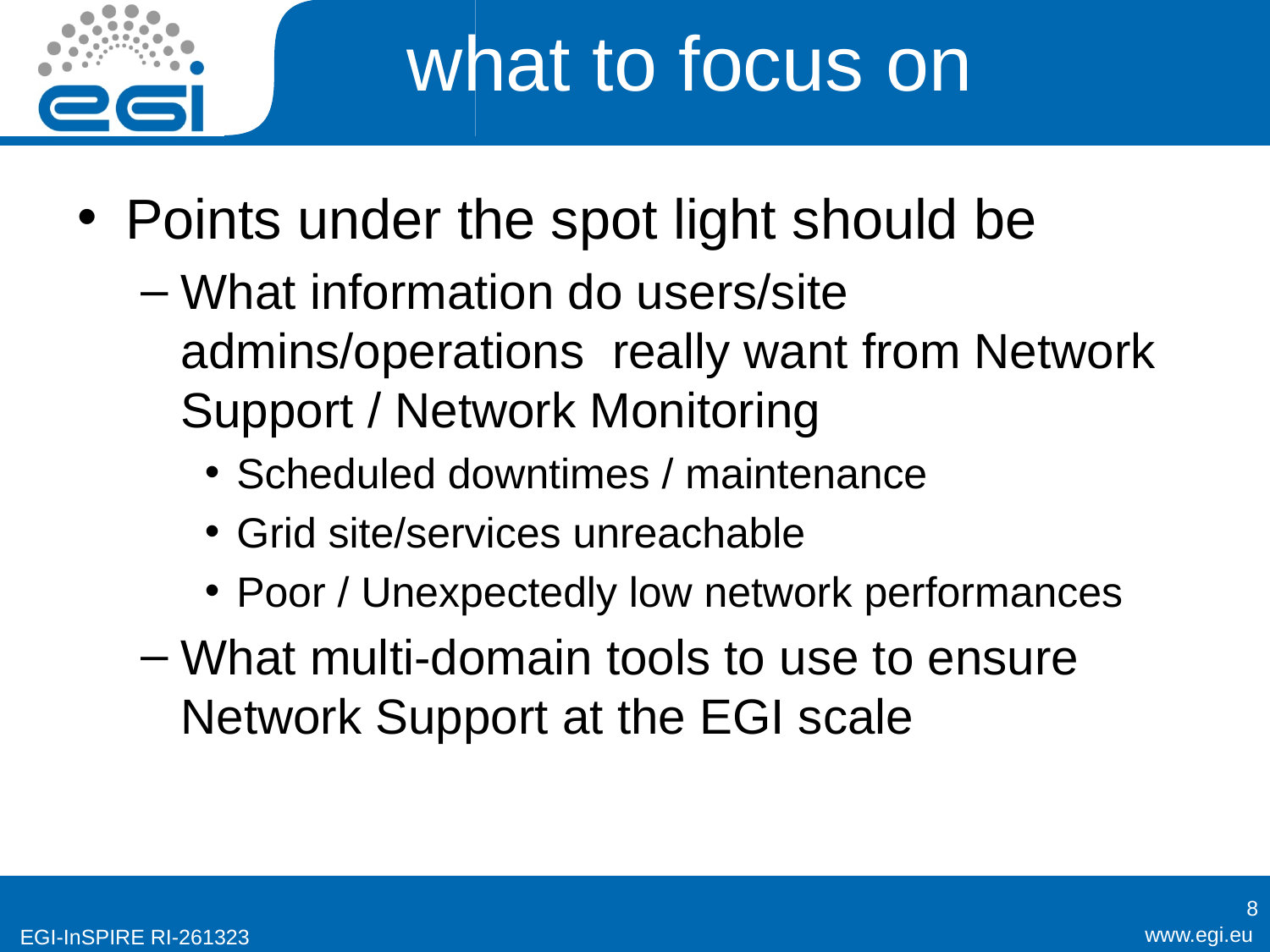

# what to focus on
Points under the spot light should be
What information do users/site admins/operations  really want from Network Support / Network Monitoring
Scheduled downtimes / maintenance
Grid site/services unreachable
Poor / Unexpectedly low network performances
What multi-domain tools to use to ensure Network Support at the EGI scale

8